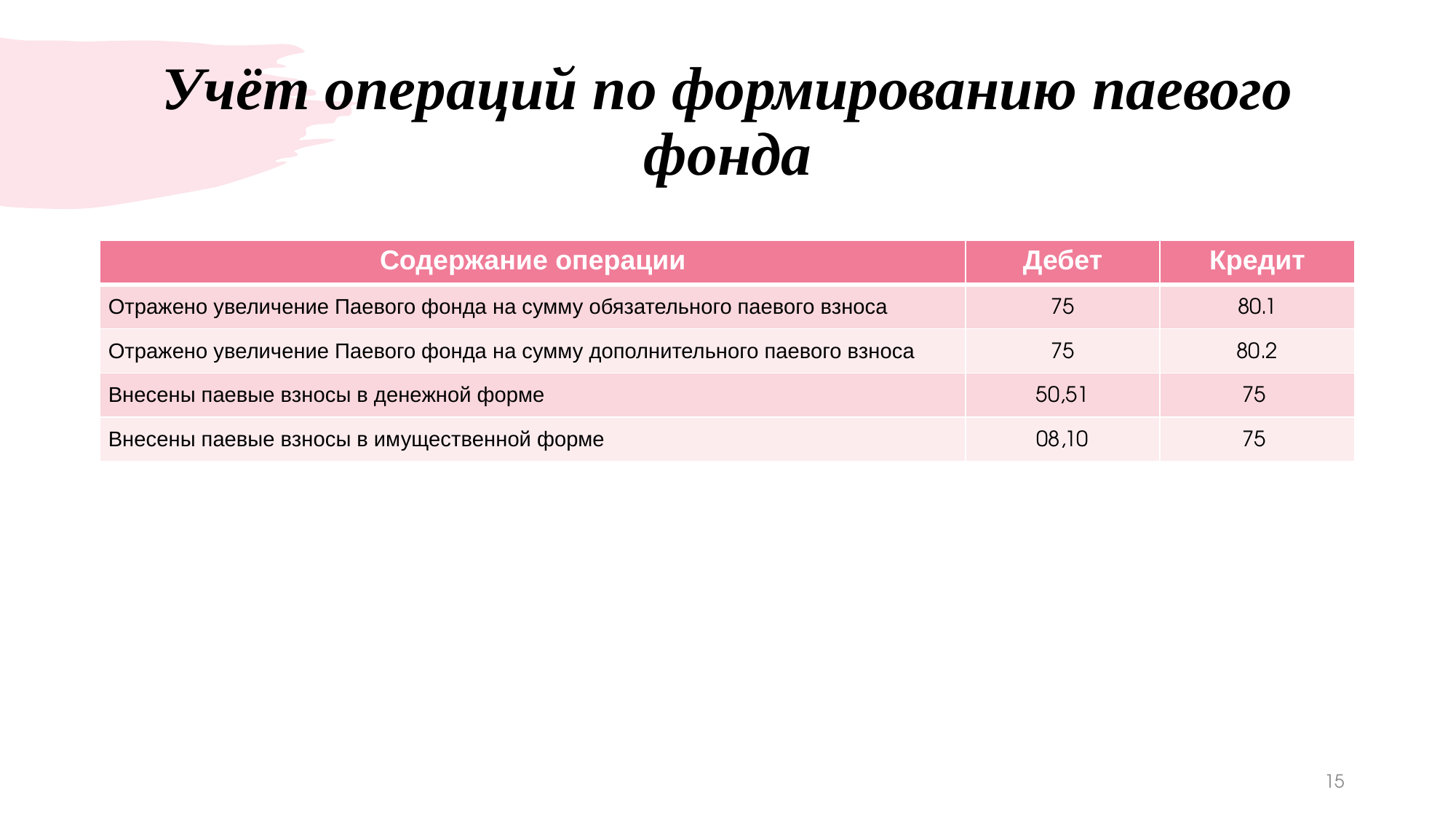

# Учёт операций по формированию паевого фонда
| Содержание операции | Дебет | Кредит |
| --- | --- | --- |
| Отражено увеличение Паевого фонда на сумму обязательного паевого взноса | 75 | 80.1 |
| Отражено увеличение Паевого фонда на сумму дополнительного паевого взноса | 75 | 80.2 |
| Внесены паевые взносы в денежной форме | 50,51 | 75 |
| Внесены паевые взносы в имущественной форме | 08,10 | 75 |

15